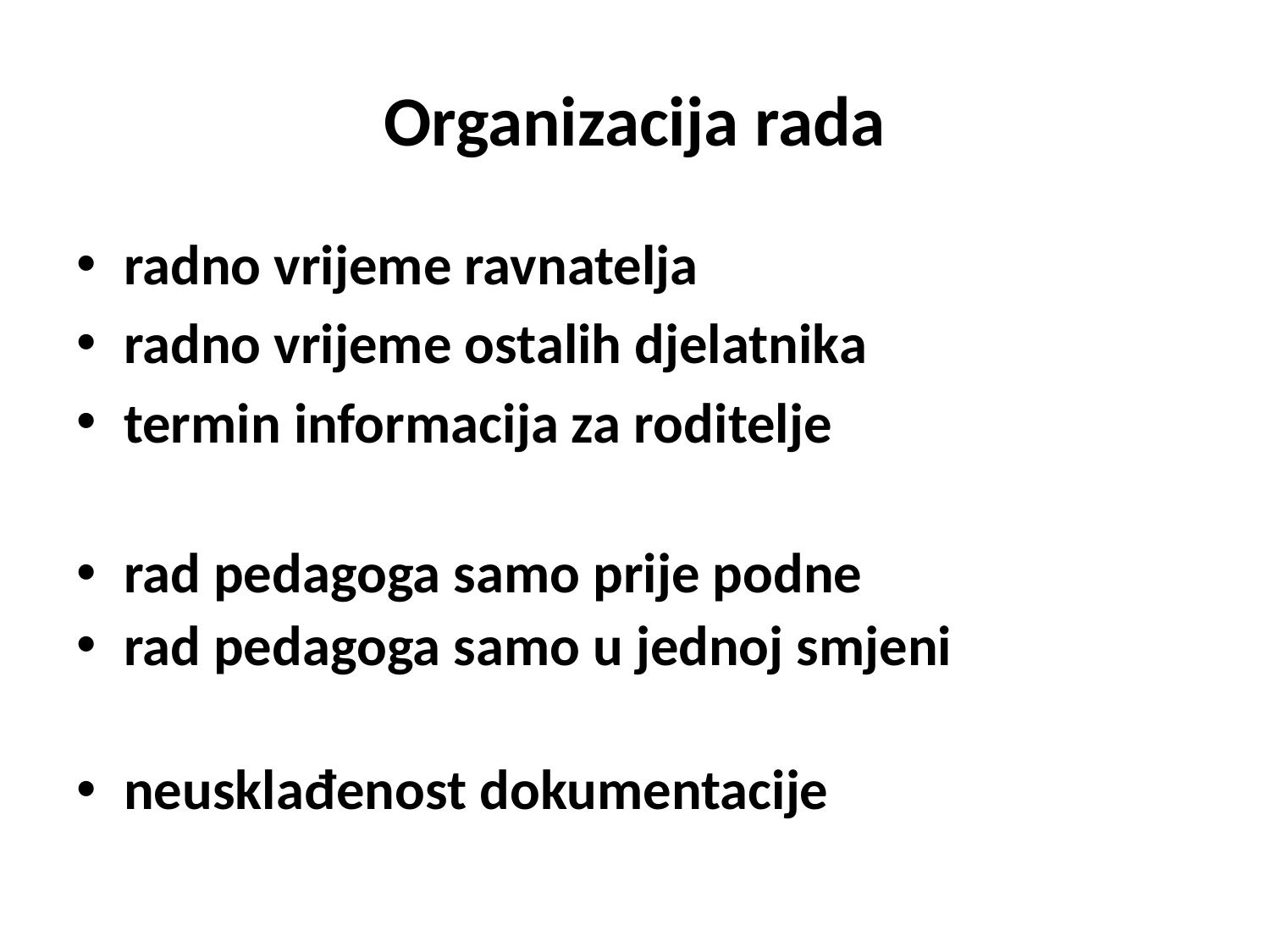

# Organizacija rada
radno vrijeme ravnatelja
radno vrijeme ostalih djelatnika
termin informacija za roditelje

rad pedagoga samo prije podne
rad pedagoga samo u jednoj smjeni

neusklađenost dokumentacije